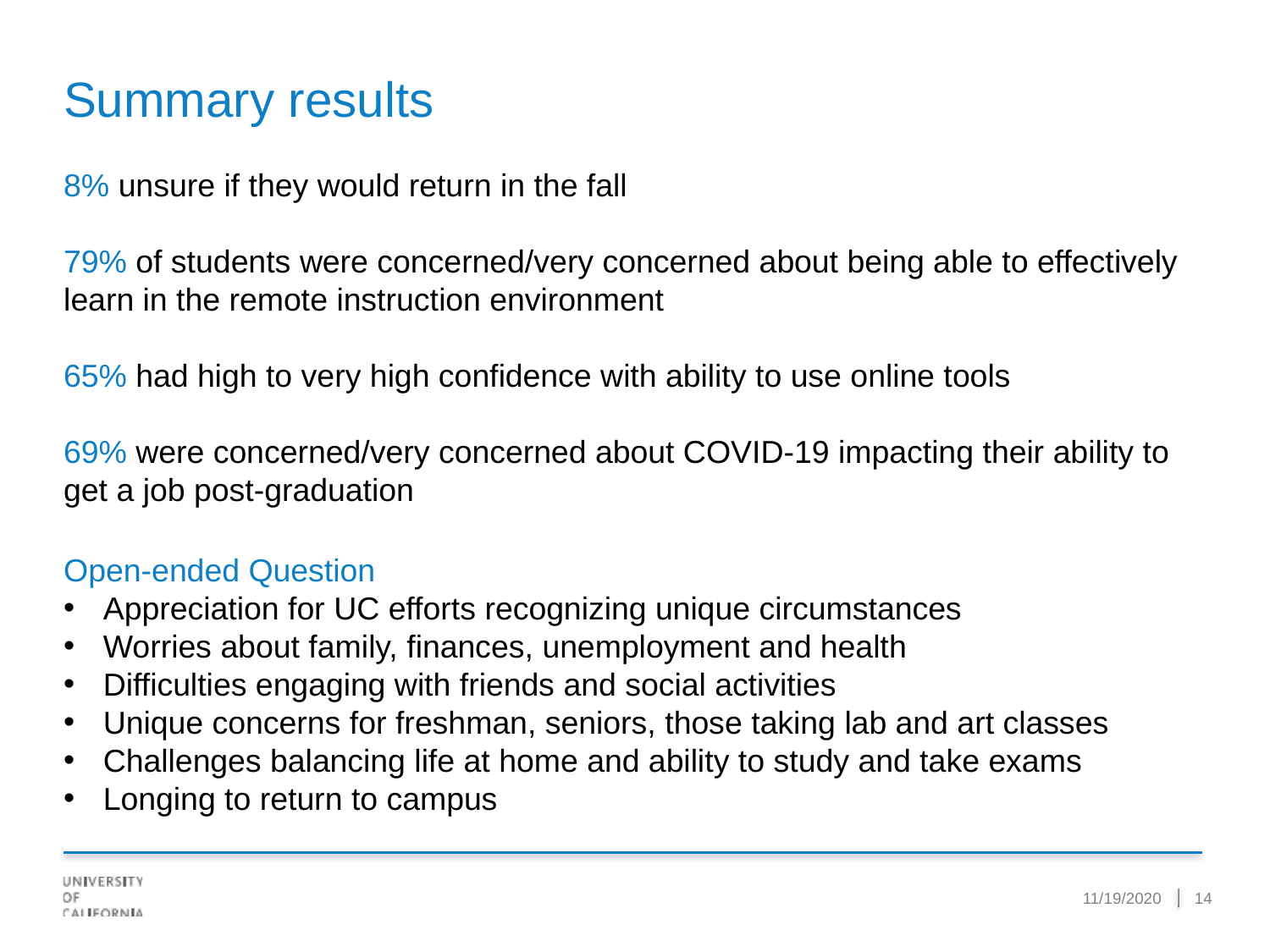

Summary results

8% unsure if they would return in the fall

79% of students were concerned/very concerned about being able to effectively learn in the remote instruction environment

65% had high to very high confidence with ability to use online tools

69% were concerned/very concerned about COVID-19 impacting their ability to get a job post-graduation

Open-ended Question
Appreciation for UC efforts recognizing unique circumstances
Worries about family, finances, unemployment and health
Difficulties engaging with friends and social activities
Unique concerns for freshman, seniors, those taking lab and art classes
Challenges balancing life at home and ability to study and take exams
Longing to return to campus
11/19/2020

14